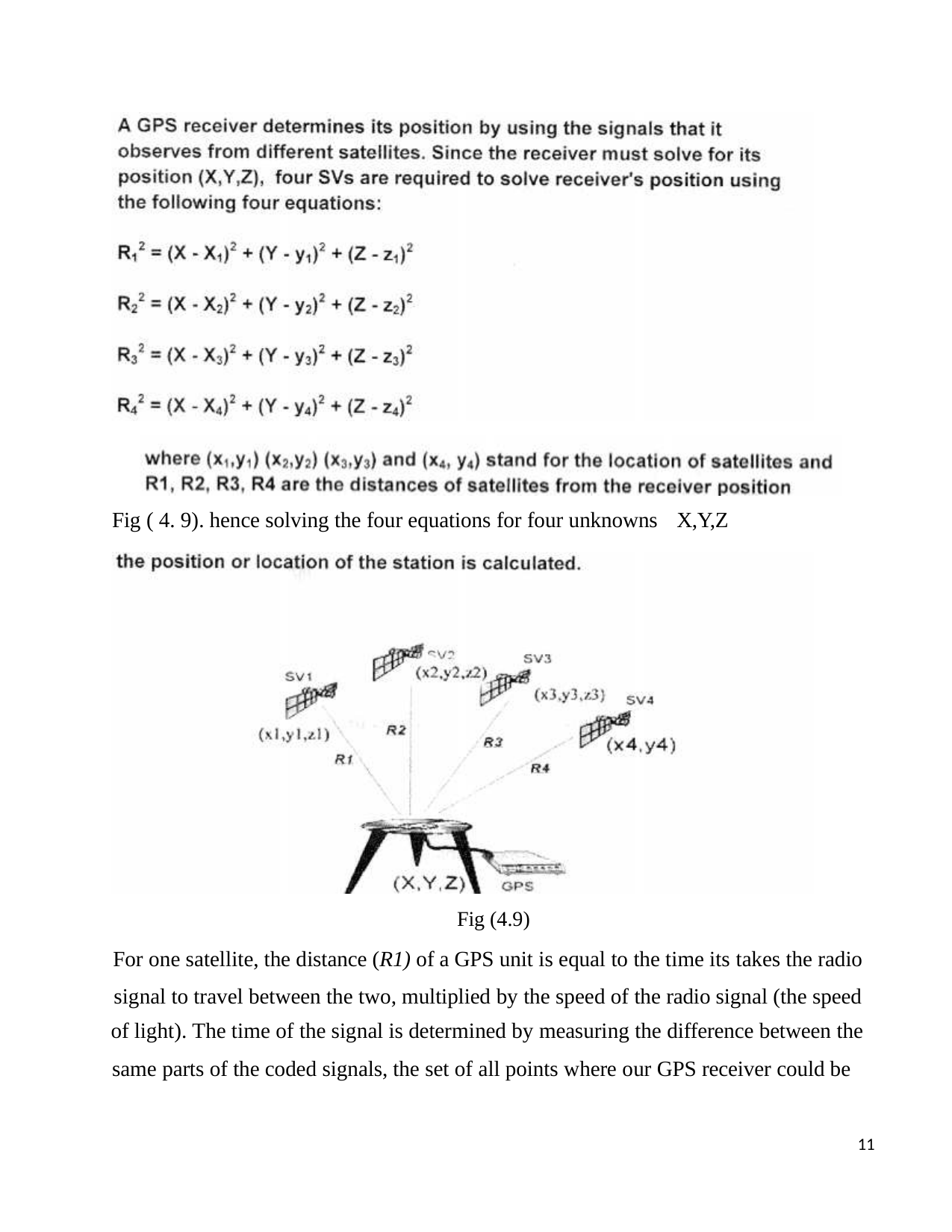

Fig ( 4. 9). hence solving the four equations for four unknowns
X,Y,Z

Fig (4.9)
For one satellite, the distance (R1) of a GPS unit is equal to the time its takes the radio signal to travel between the two, multiplied by the speed of the radio signal (the speed

of light). The time of the signal is determined by measuring the difference between the

same parts of the coded signals, the set of all points where our GPS receiver could be
11